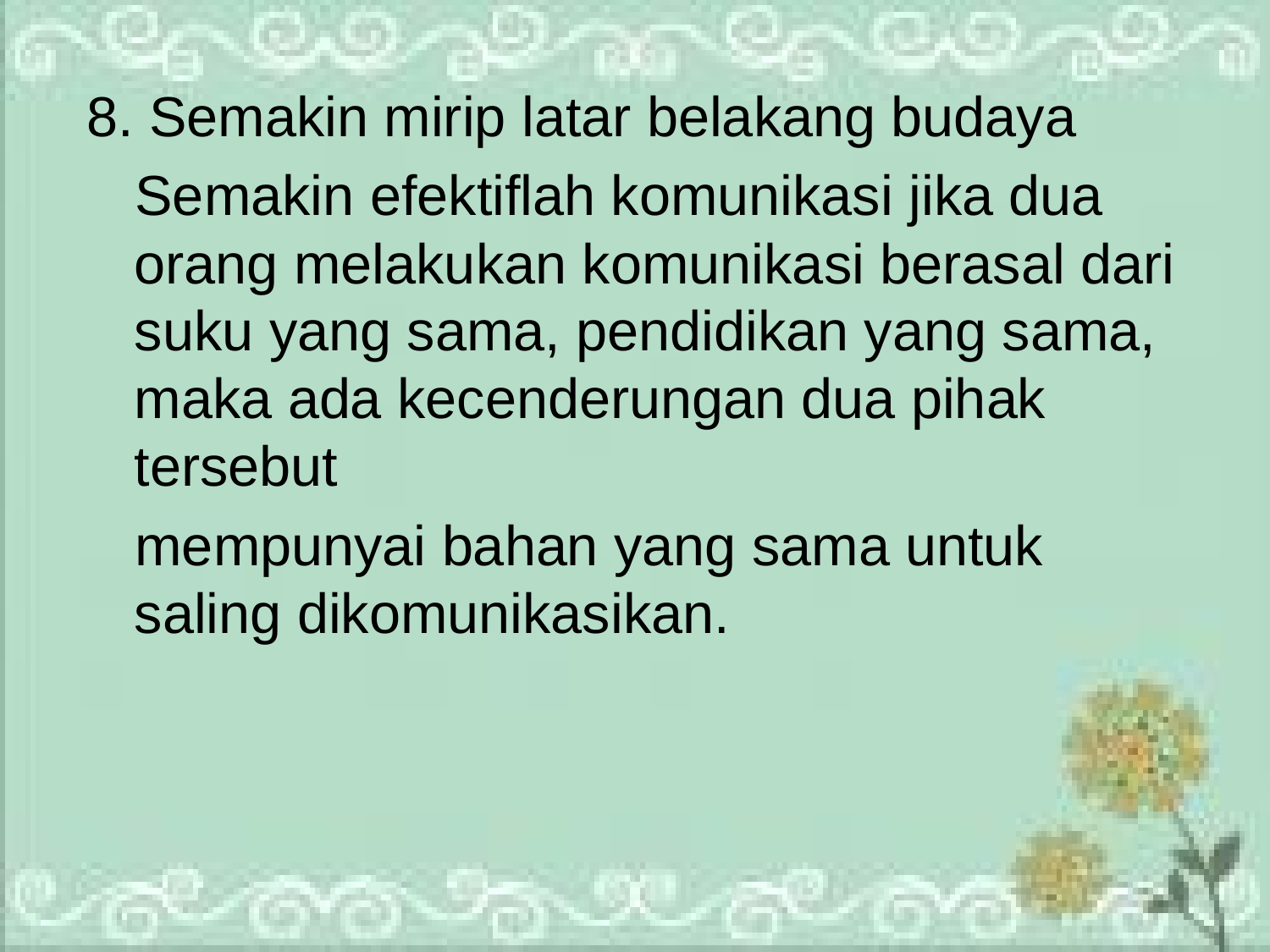

8. Semakin mirip latar belakang budaya
Semakin efektiflah komunikasi jika dua orang melakukan komunikasi berasal dari suku yang sama, pendidikan yang sama, maka ada kecenderungan dua pihak tersebut
mempunyai bahan yang sama untuk saling dikomunikasikan.